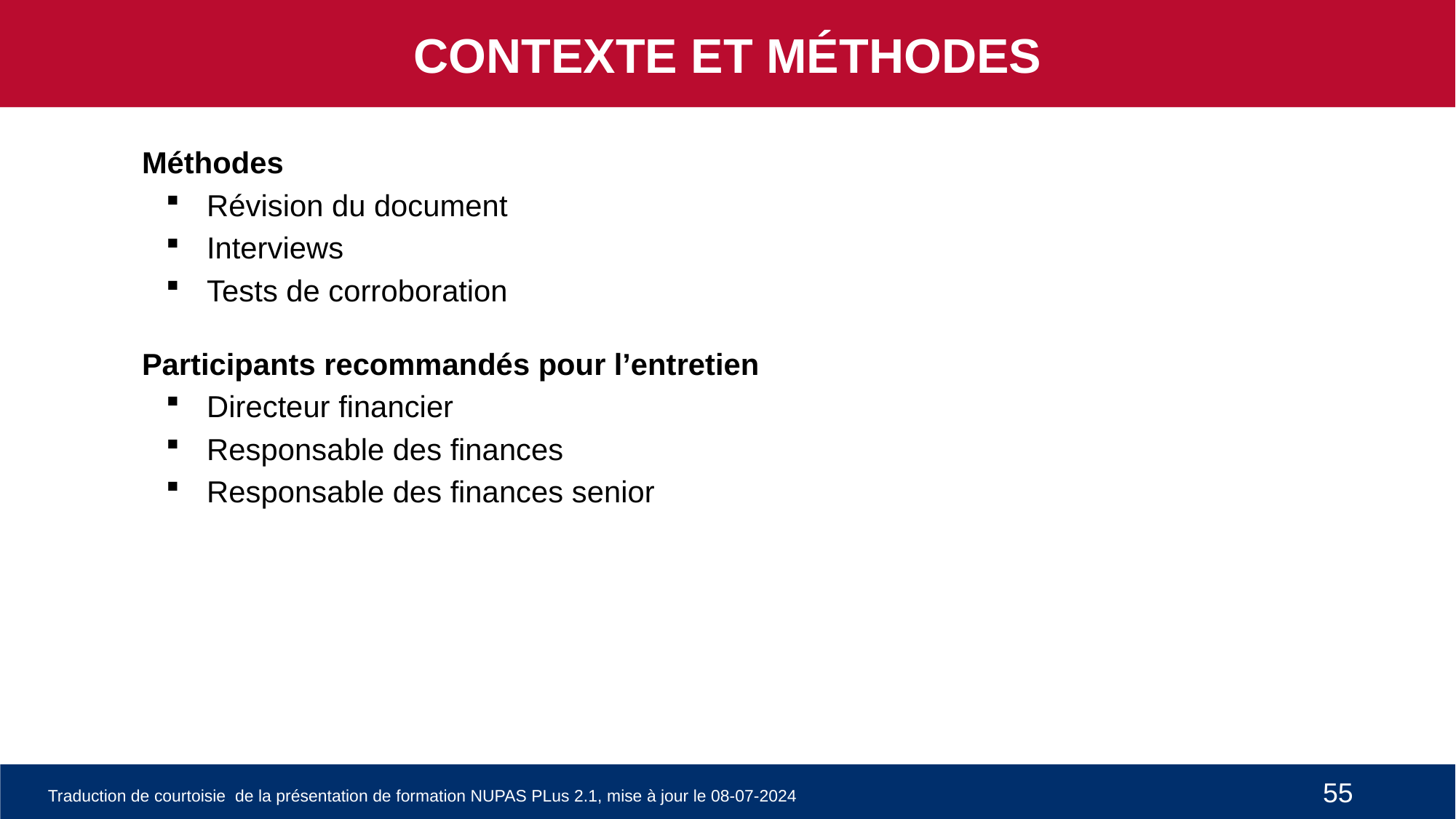

CONTEXTE ET MÉTHODES
Méthodes
Révision du document
Interviews
Tests de corroboration

Participants recommandés pour l’entretien
Directeur financier
Responsable des finances
Responsable des finances senior
55
Traduction de courtoisie  de la présentation de formation NUPAS PLus 2.1, mise à jour le 08-07-2024